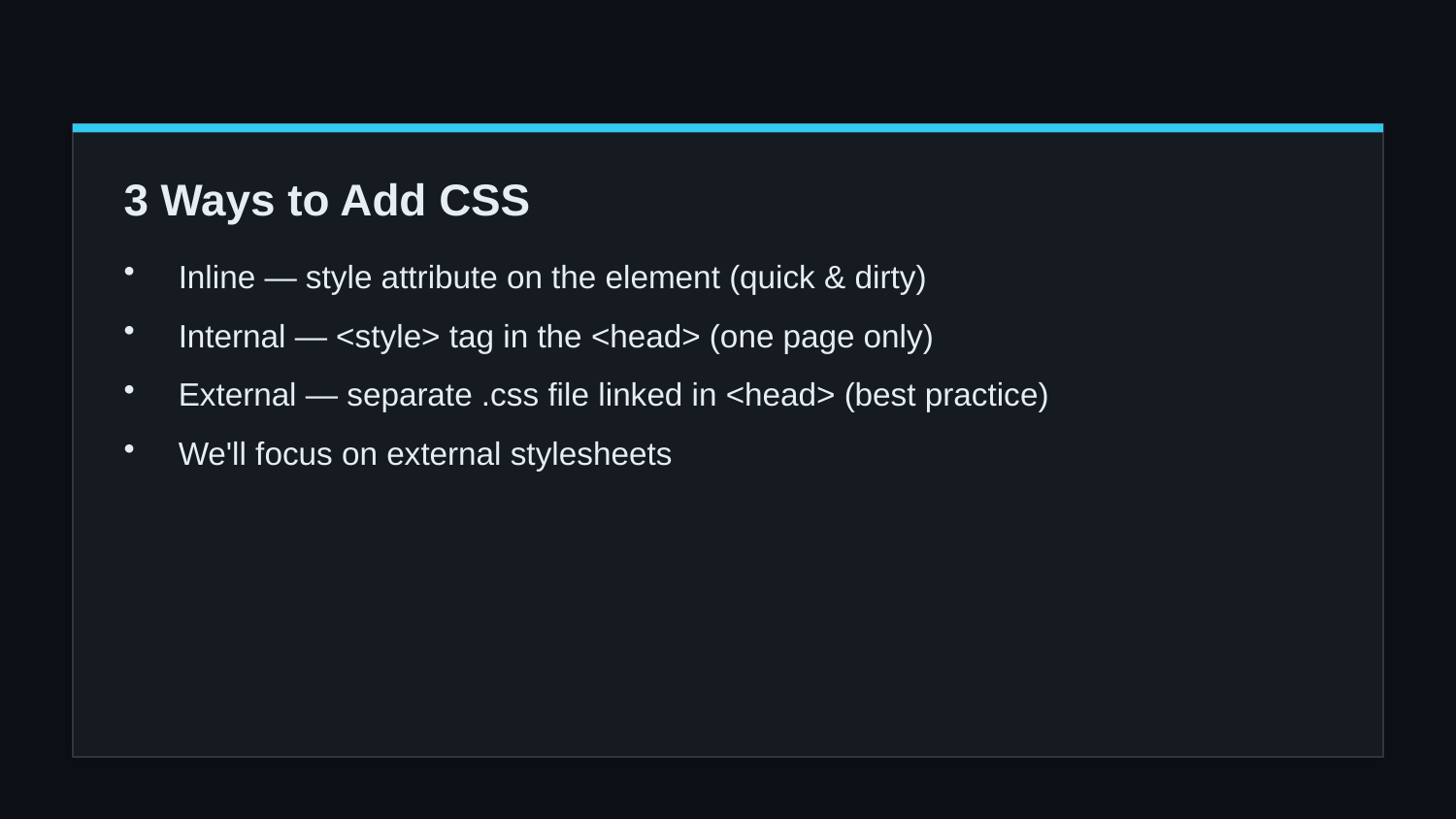

3 Ways to Add CSS
Inline — style attribute on the element (quick & dirty)
Internal — <style> tag in the <head> (one page only)
External — separate .css file linked in <head> (best practice)
We'll focus on external stylesheets